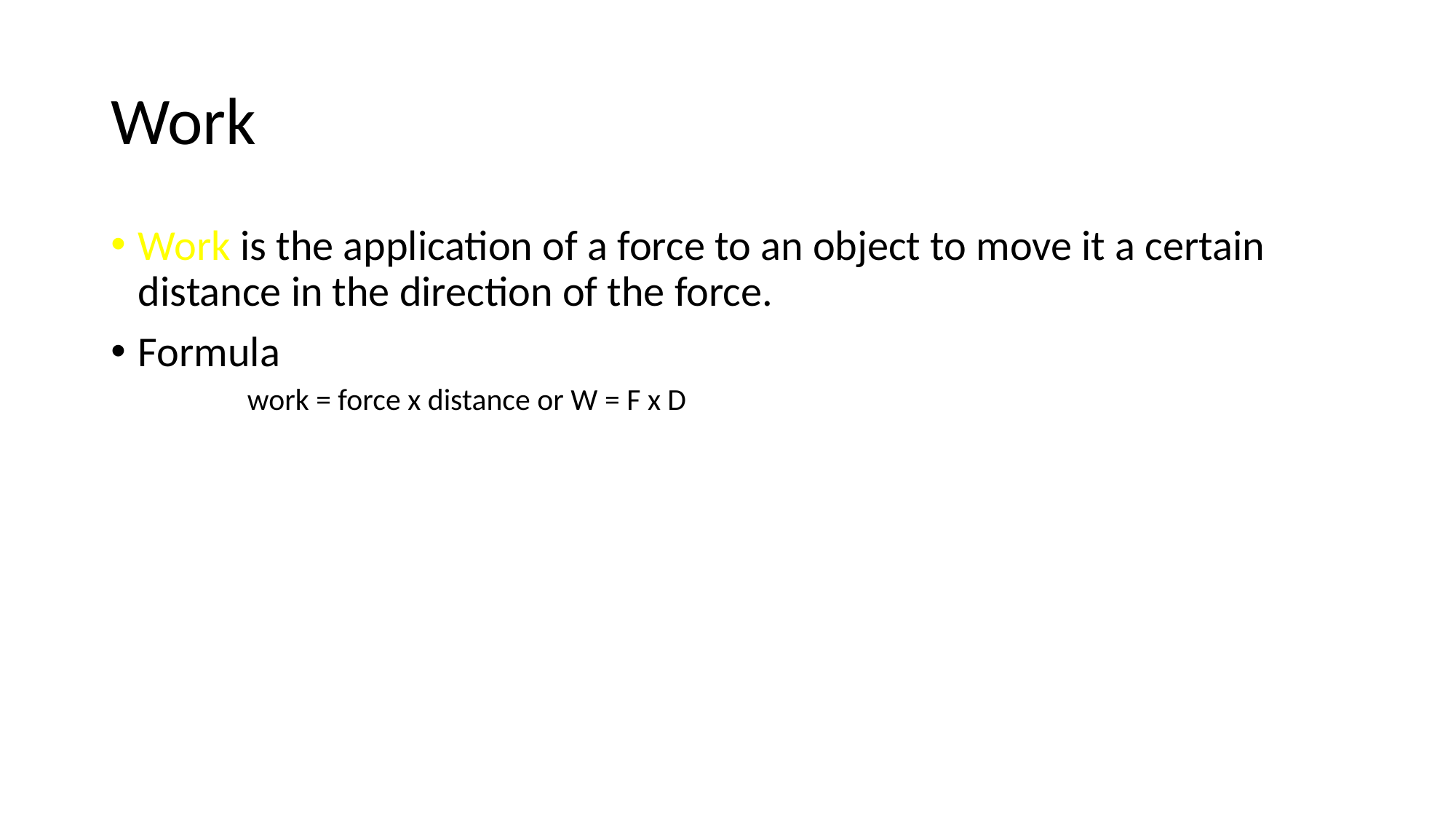

# Work
Work is the application of a force to an object to move it a certain distance in the direction of the force.
Formula
	work = force x distance or W = F x D